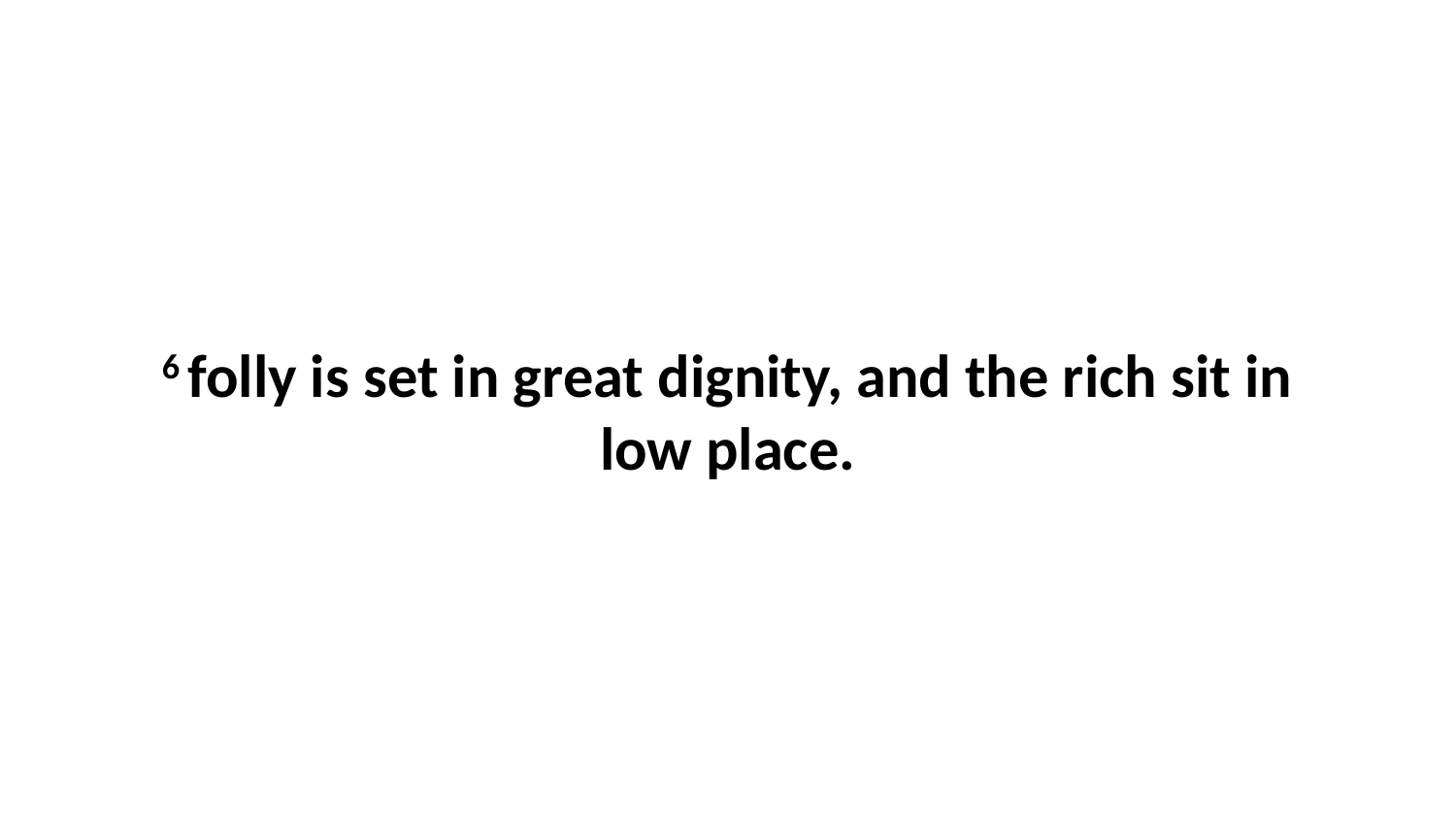

6 folly is set in great dignity, and the rich sit in low place.